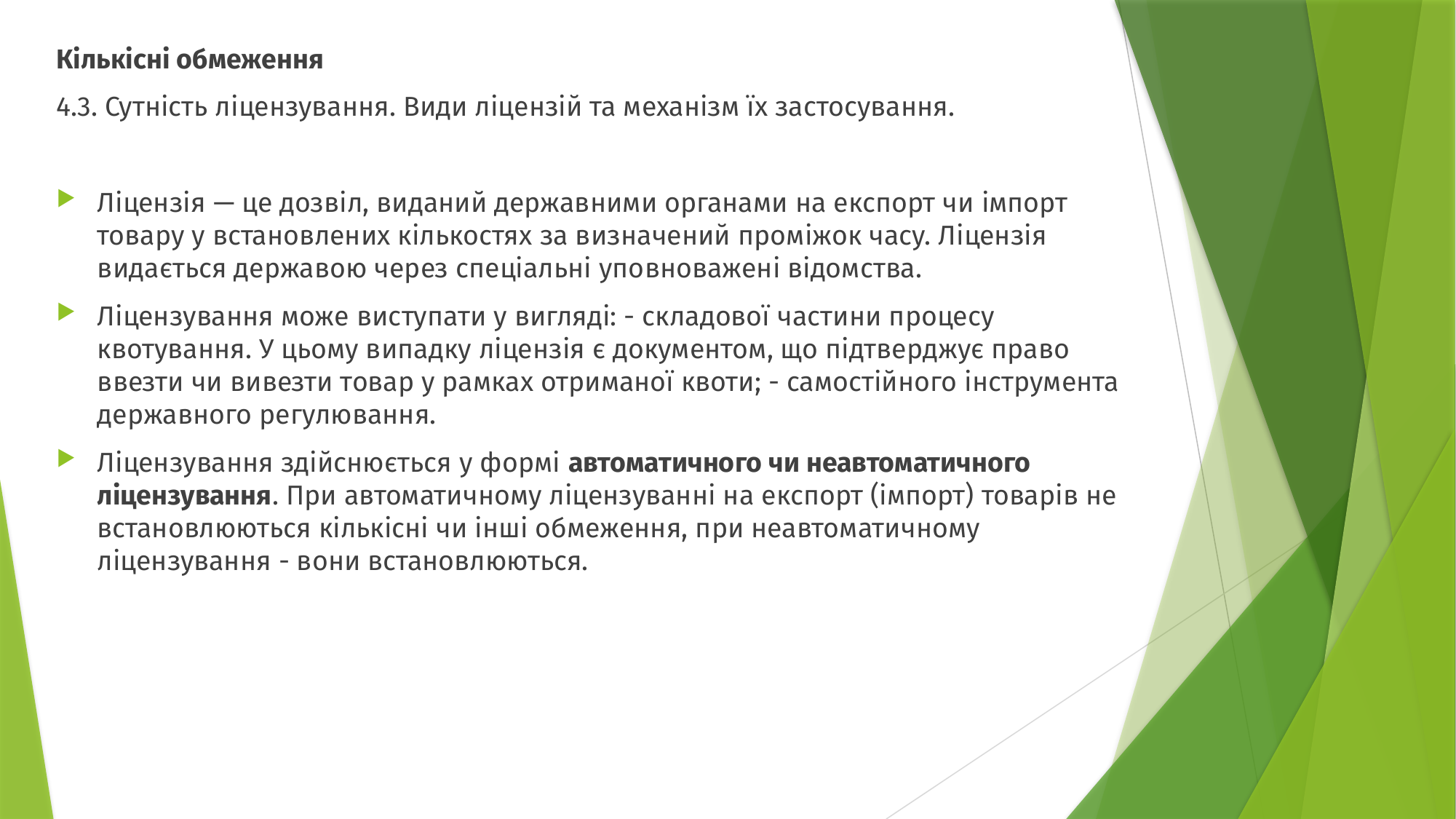

Кількісні обмеження
4.3. Сутність ліцензування. Види ліцензій та механізм їх застосування.

Ліцензія — це дозвіл, виданий державними органами на експорт чи імпорт товару у встановлених кількостях за визначений проміжок часу. Ліцензія видається державою через спеціальні уповноважені відомства.
Ліцензування може виступати у вигляді: - складової частини процесу квотування. У цьому випадку ліцензія є документом, що підтверджує право ввезти чи вивезти товар у рамках отриманої квоти; - самостійного інструмента державного регулювання.
Ліцензування здійснюється у формі автоматичного чи неавтоматичного ліцензування. При автоматичному ліцензуванні на експорт (імпорт) товарів не встановлюються кількісні чи інші обмеження, при неавтоматичному ліцензування - вони встановлюються.